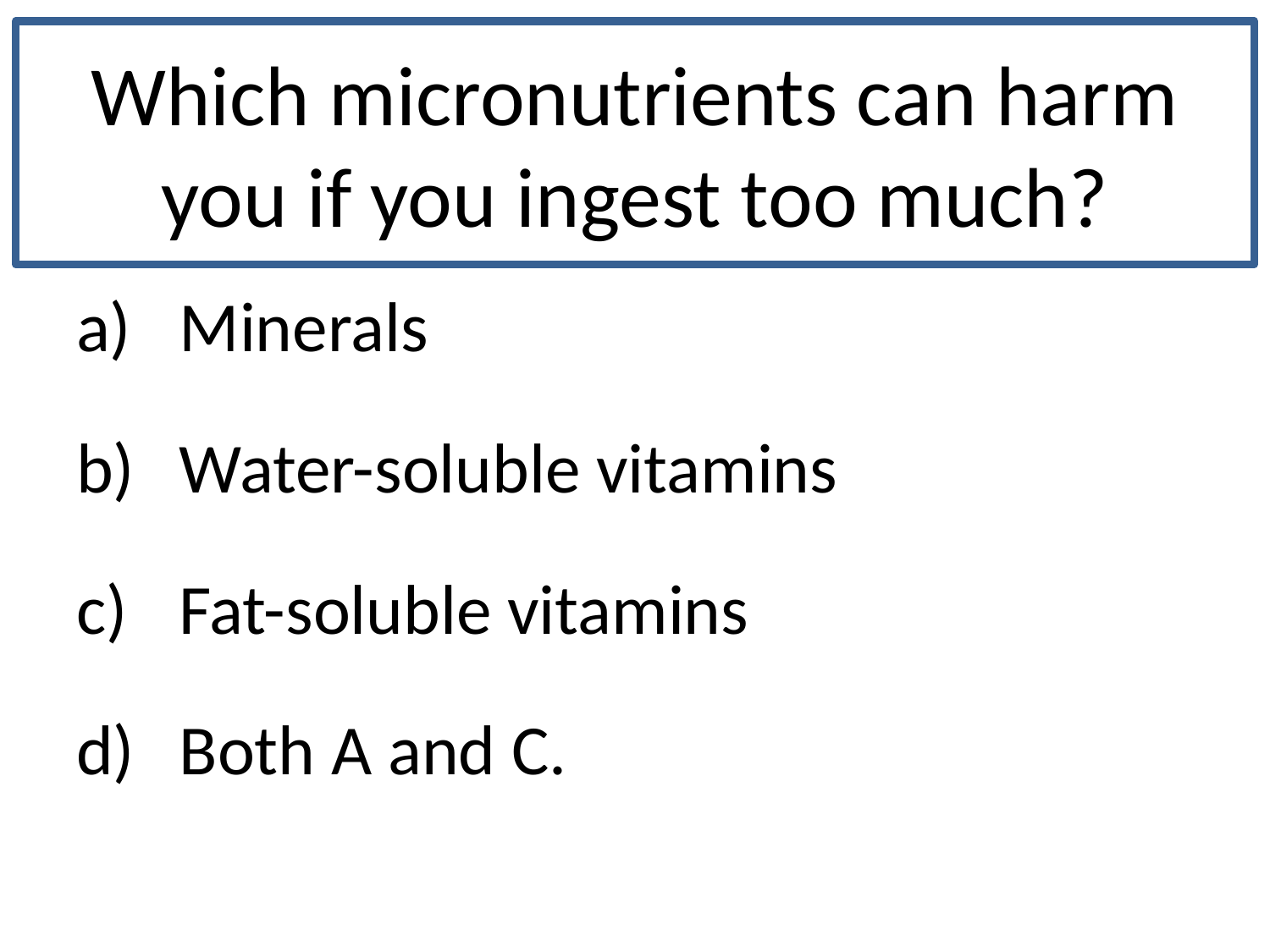

# Which micronutrients can harm you if you ingest too much?
Minerals
Water-soluble vitamins
Fat-soluble vitamins
Both A and C.